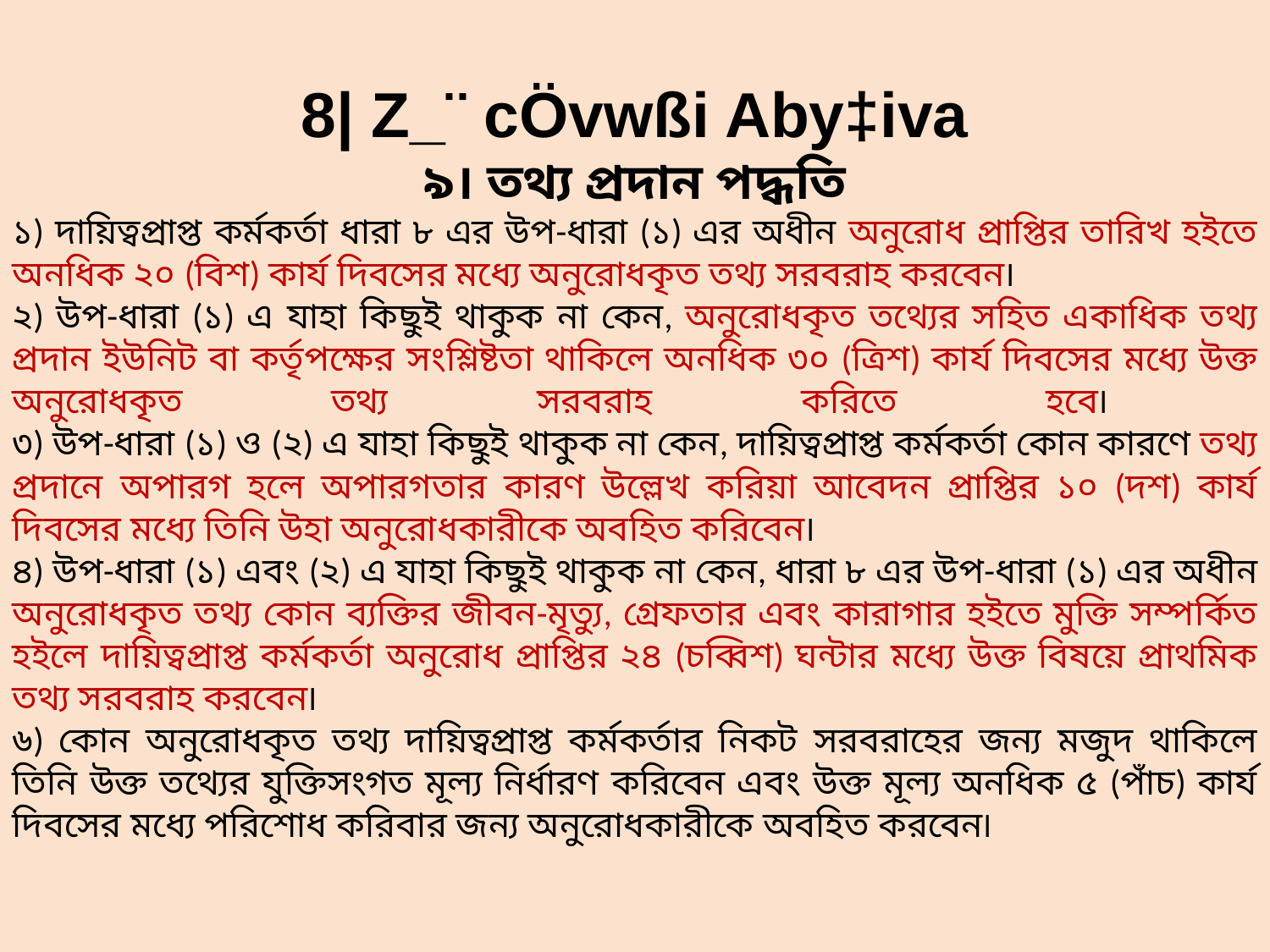

8| Z_¨ cÖvwßi Aby‡iva
৯। তথ্য প্রদান পদ্ধতি
১) দায়িত্বপ্রাপ্ত কর্মকর্তা ধারা ৮ এর উপ-ধারা (১) এর অধীন অনুরোধ প্রাপ্তির তারিখ হইতে অনধিক ২০ (বিশ) কার্য দিবসের মধ্যে অনুরোধকৃত তথ্য সরবরাহ করবেন৷
২) উপ-ধারা (১) এ যাহা কিছুই থাকুক না কেন, অনুরোধকৃত তথ্যের সহিত একাধিক তথ্য প্রদান ইউনিট বা কর্তৃপক্ষের সংশ্লিষ্টতা থাকিলে অনধিক ৩০ (ত্রিশ) কার্য দিবসের মধ্যে উক্ত অনুরোধকৃত তথ্য সরবরাহ করিতে হবে৷
৩) উপ-ধারা (১) ও (২) এ যাহা কিছুই থাকুক না কেন, দায়িত্বপ্রাপ্ত কর্মকর্তা কোন কারণে তথ্য প্রদানে অপারগ হলে অপারগতার কারণ উল্লেখ করিয়া আবেদন প্রাপ্তির ১০ (দশ) কার্য দিবসের মধ্যে তিনি উহা অনুরোধকারীকে অবহিত করিবেন৷
৪) উপ-ধারা (১) এবং (২) এ যাহা কিছুই থাকুক না কেন, ধারা ৮ এর উপ-ধারা (১) এর অধীন অনুরোধকৃত তথ্য কোন ব্যক্তির জীবন-মৃত্যু, গ্রেফতার এবং কারাগার হইতে মুক্তি সম্পর্কিত হইলে দায়িত্বপ্রাপ্ত কর্মকর্তা অনুরোধ প্রাপ্তির ২৪ (চব্বিশ) ঘন্টার মধ্যে উক্ত বিষয়ে প্রাথমিক তথ্য সরবরাহ করবেন৷
৬) কোন অনুরোধকৃত তথ্য দায়িত্বপ্রাপ্ত কর্মকর্তার নিকট সরবরাহের জন্য মজুদ থাকিলে তিনি উক্ত তথ্যের যুক্তিসংগত মূল্য নির্ধারণ করিবেন এবং উক্ত মূল্য অনধিক ৫ (পাঁচ) কার্য দিবসের মধ্যে পরিশোধ করিবার জন্য অনুরোধকারীকে অবহিত করবেন৷